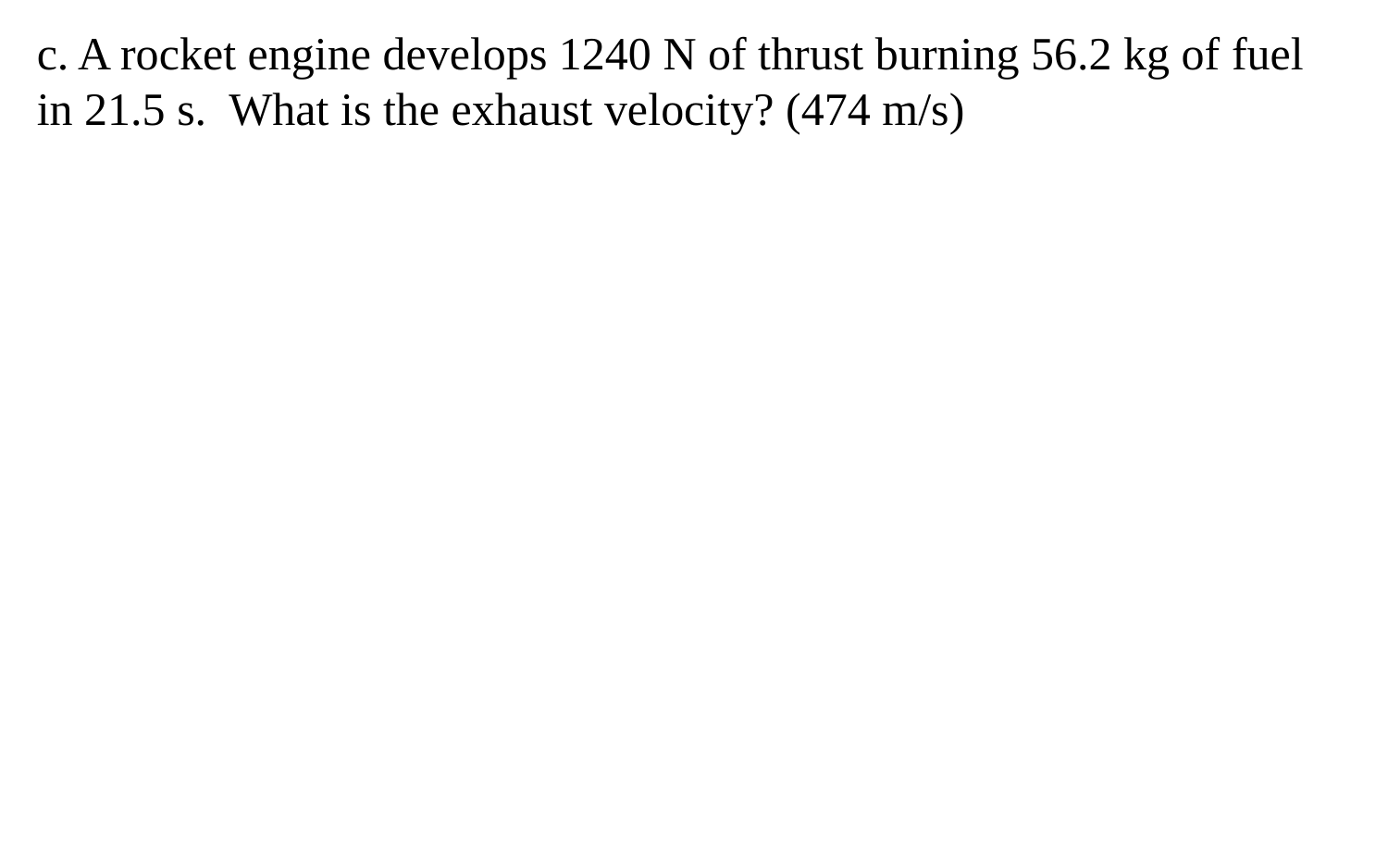

c. A rocket engine develops 1240 N of thrust burning 56.2 kg of fuel in 21.5 s.  What is the exhaust velocity? (474 m/s)